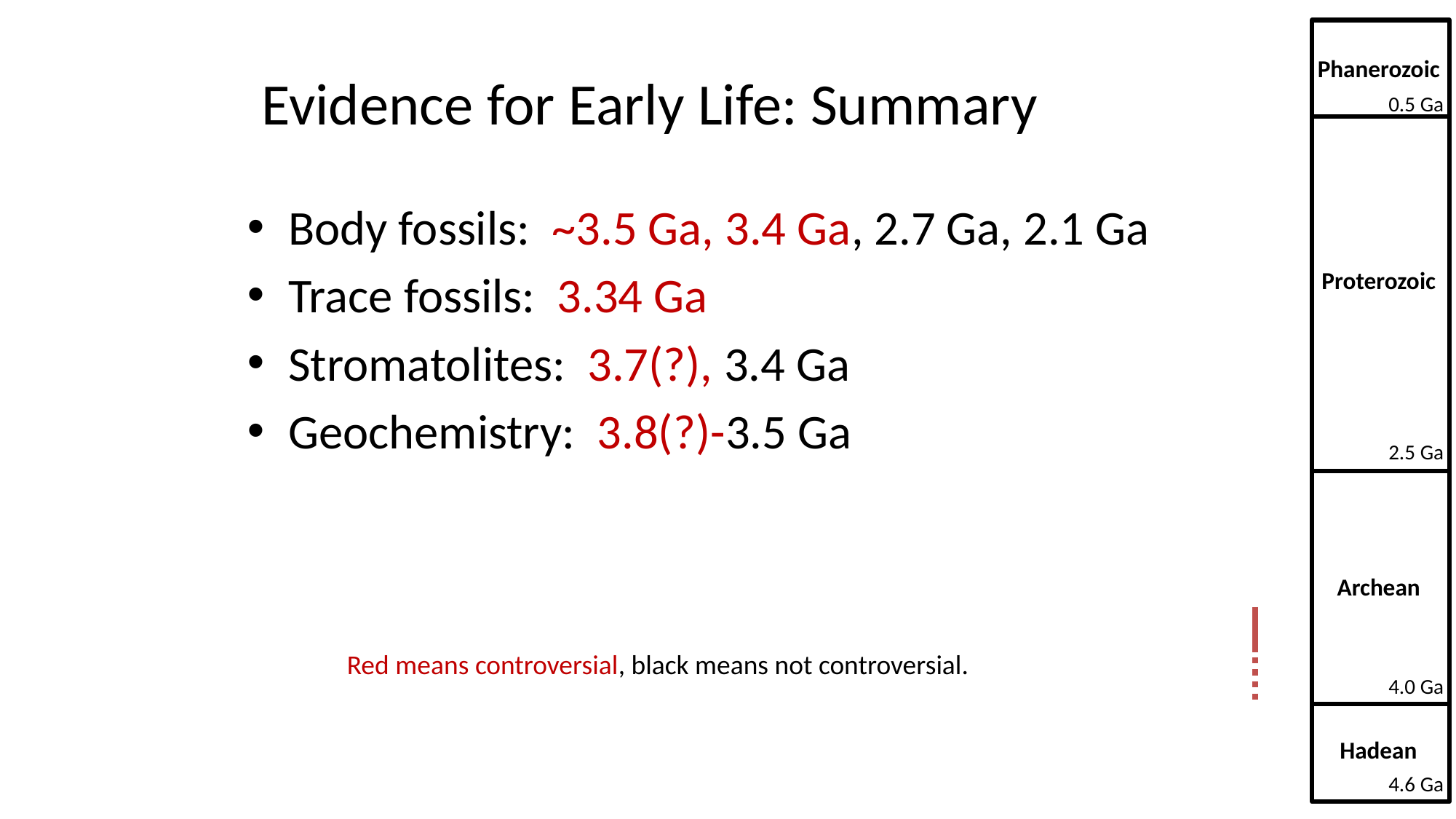

Phanerozoic
0.5 Ga

Proterozoic
2.5 Ga

Archean
4.0 Ga

Hadean
4.6 Ga
# Evidence for Early Life: Summary
Body fossils:  ~3.5 Ga, 3.4 Ga, 2.7 Ga, 2.1 Ga
Trace fossils:  3.34 Ga
Stromatolites:  3.7(?), 3.4 Ga
Geochemistry:  3.8(?)-3.5 Ga
Red means controversial, black means not controversial.